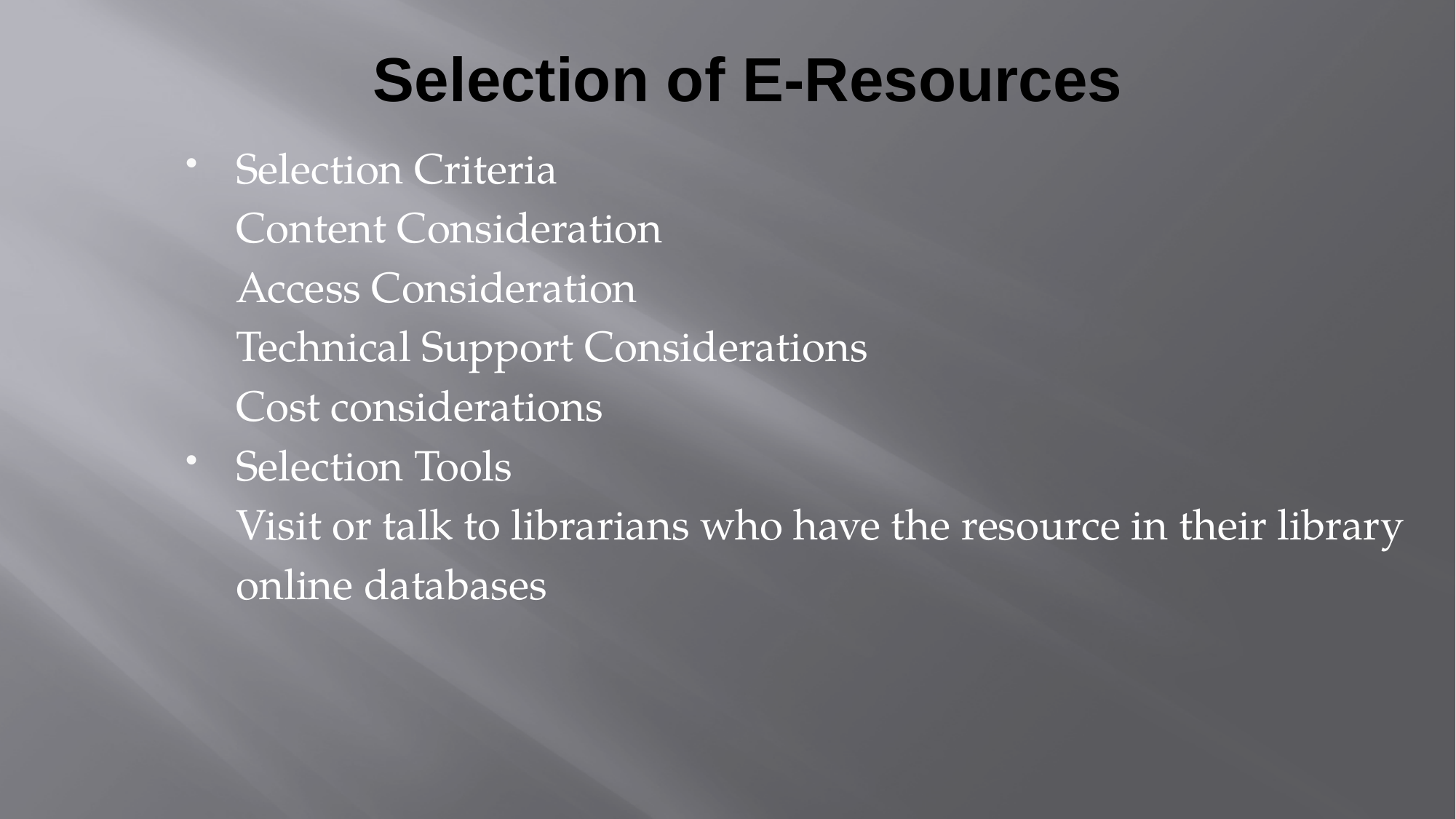

# Selection of E-Resources
Selection Criteria
	Content Consideration
	Access Consideration
	Technical Support Considerations
	Cost considerations
Selection Tools
	Visit or talk to librarians who have the resource in their library
	online databases